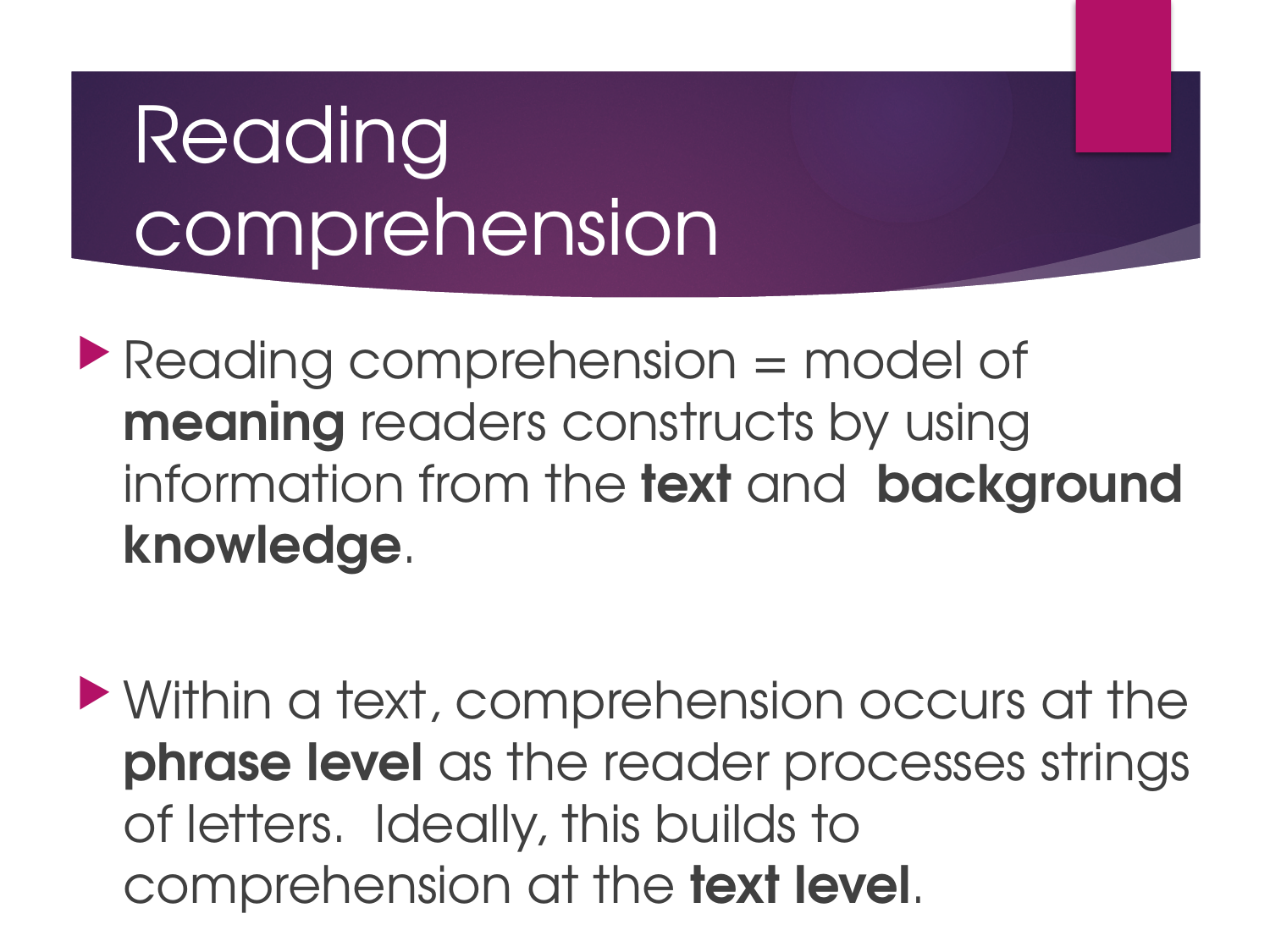

# Reading comprehension

Reading comprehension = model of meaning readers constructs by using information from the text and  background knowledge.

Within a text, comprehension occurs at the phrase level as the reader processes strings of letters.  Ideally, this builds to comprehension at the text level.